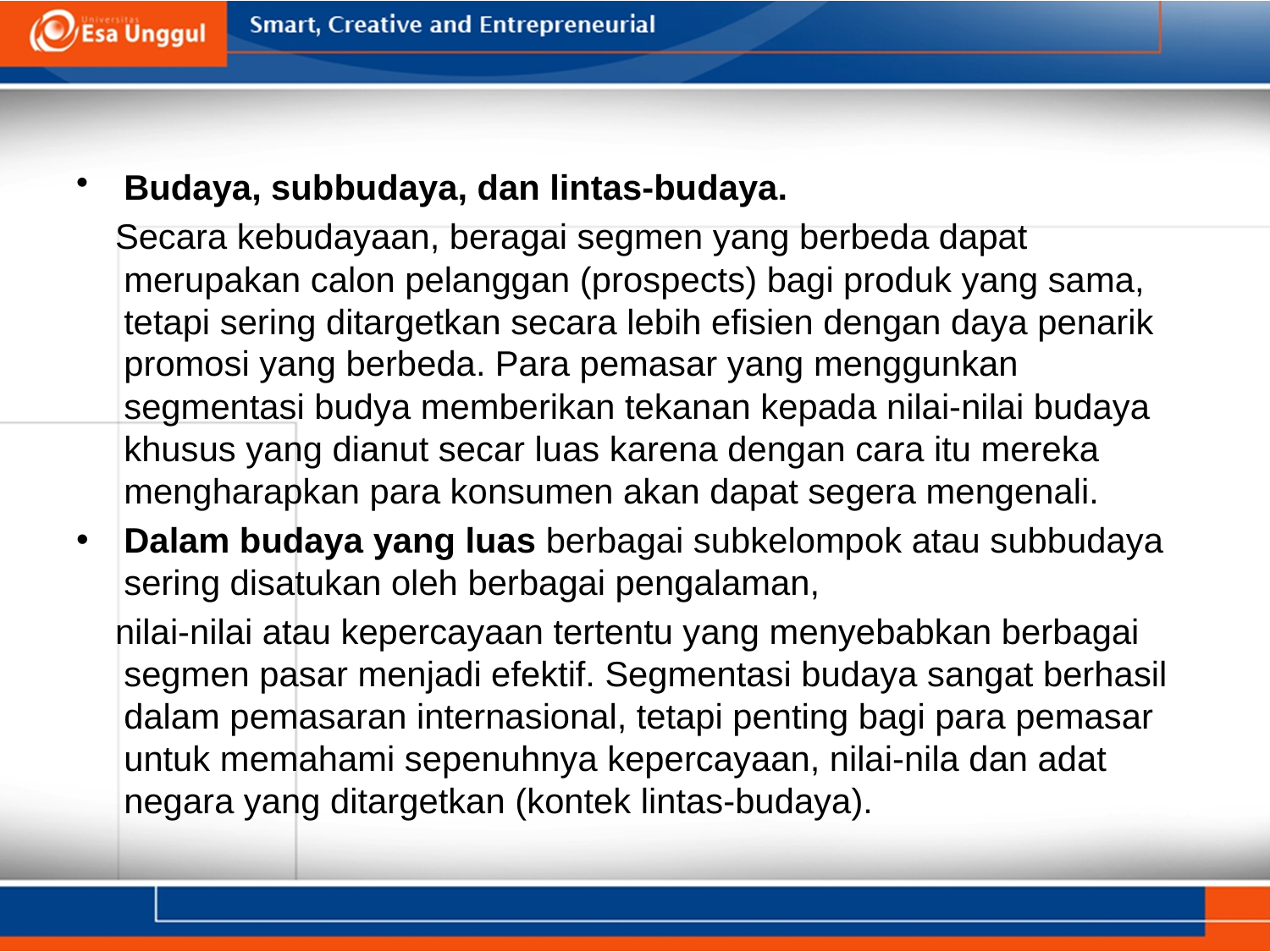

Budaya, subbudaya, dan lintas-budaya.
    Secara kebudayaan, beragai segmen yang berbeda dapat merupakan calon pelanggan (prospects) bagi produk yang sama, tetapi sering ditargetkan secara lebih efisien dengan daya penarik promosi yang berbeda. Para pemasar yang menggunkan segmentasi budya memberikan tekanan kepada nilai-nilai budaya khusus yang dianut secar luas karena dengan cara itu mereka mengharapkan para konsumen akan dapat segera mengenali.
Dalam budaya yang luas berbagai subkelompok atau subbudaya sering disatukan oleh berbagai pengalaman,
    nilai-nilai atau kepercayaan tertentu yang menyebabkan berbagai segmen pasar menjadi efektif. Segmentasi budaya sangat berhasil dalam pemasaran internasional, tetapi penting bagi para pemasar untuk memahami sepenuhnya kepercayaan, nilai-nila dan adat negara yang ditargetkan (kontek lintas-budaya).